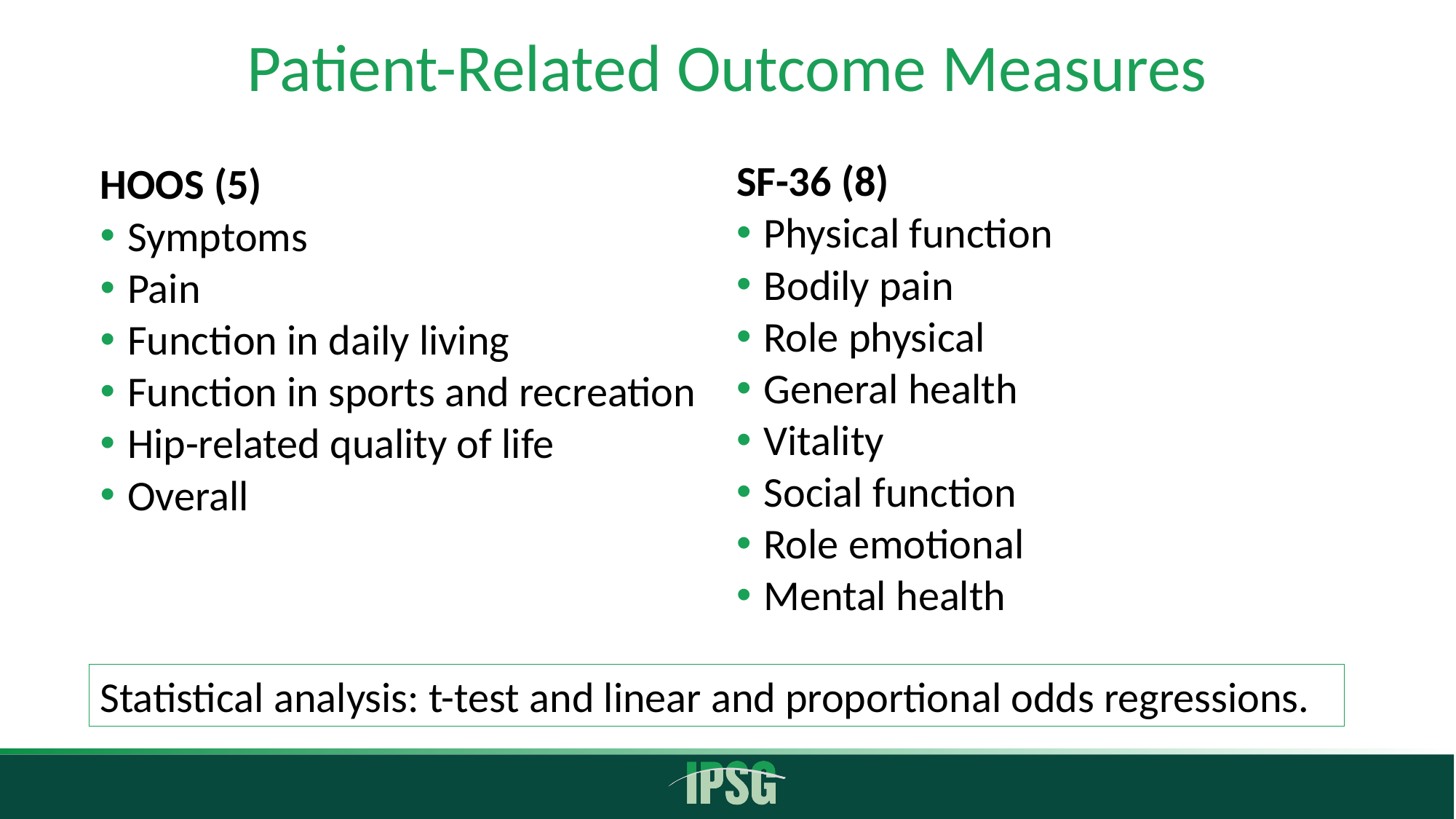

# Patient-Related Outcome Measures
SF-36 (8)
Physical function
Bodily pain
Role physical
General health
Vitality
Social function
Role emotional
Mental health
HOOS (5)
Symptoms
Pain
Function in daily living
Function in sports and recreation
Hip-related quality of life
Overall

Statistical analysis: t-test and linear and proportional odds regressions.